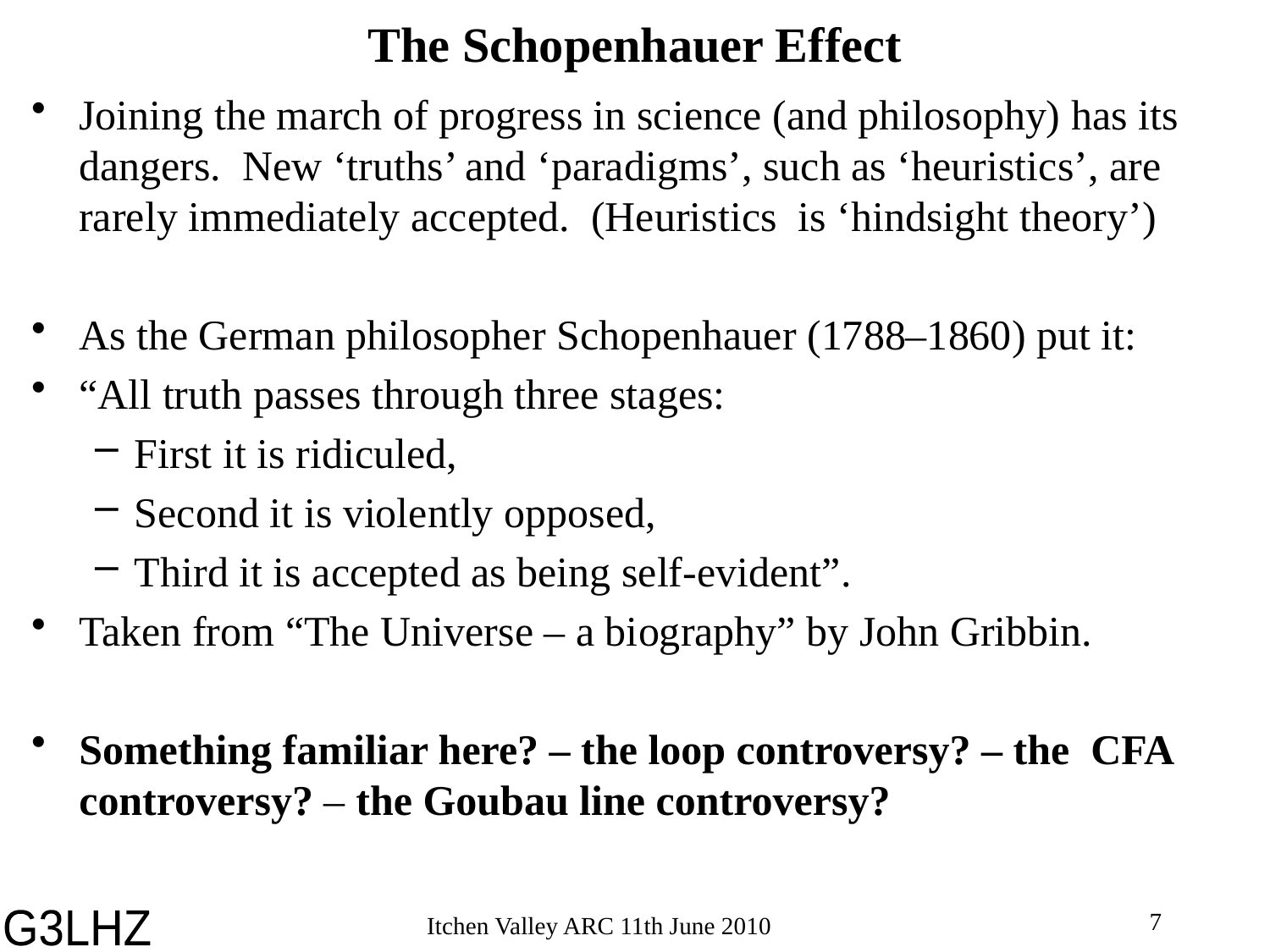

# The Schopenhauer Effect
Joining the march of progress in science (and philosophy) has its dangers.  New ‘truths’ and ‘paradigms’, such as ‘heuristics’, are rarely immediately accepted.  (Heuristics  is ‘hindsight theory’)

As the German philosopher Schopenhauer (1788–1860) put it:
“All truth passes through three stages:
First it is ridiculed,
Second it is violently opposed,
Third it is accepted as being self-evident”.
Taken from “The Universe – a biography” by John Gribbin.

Something familiar here? – the loop controversy? – the  CFA controversy? – the Goubau line controversy?
7
Itchen Valley ARC 11th June 2010